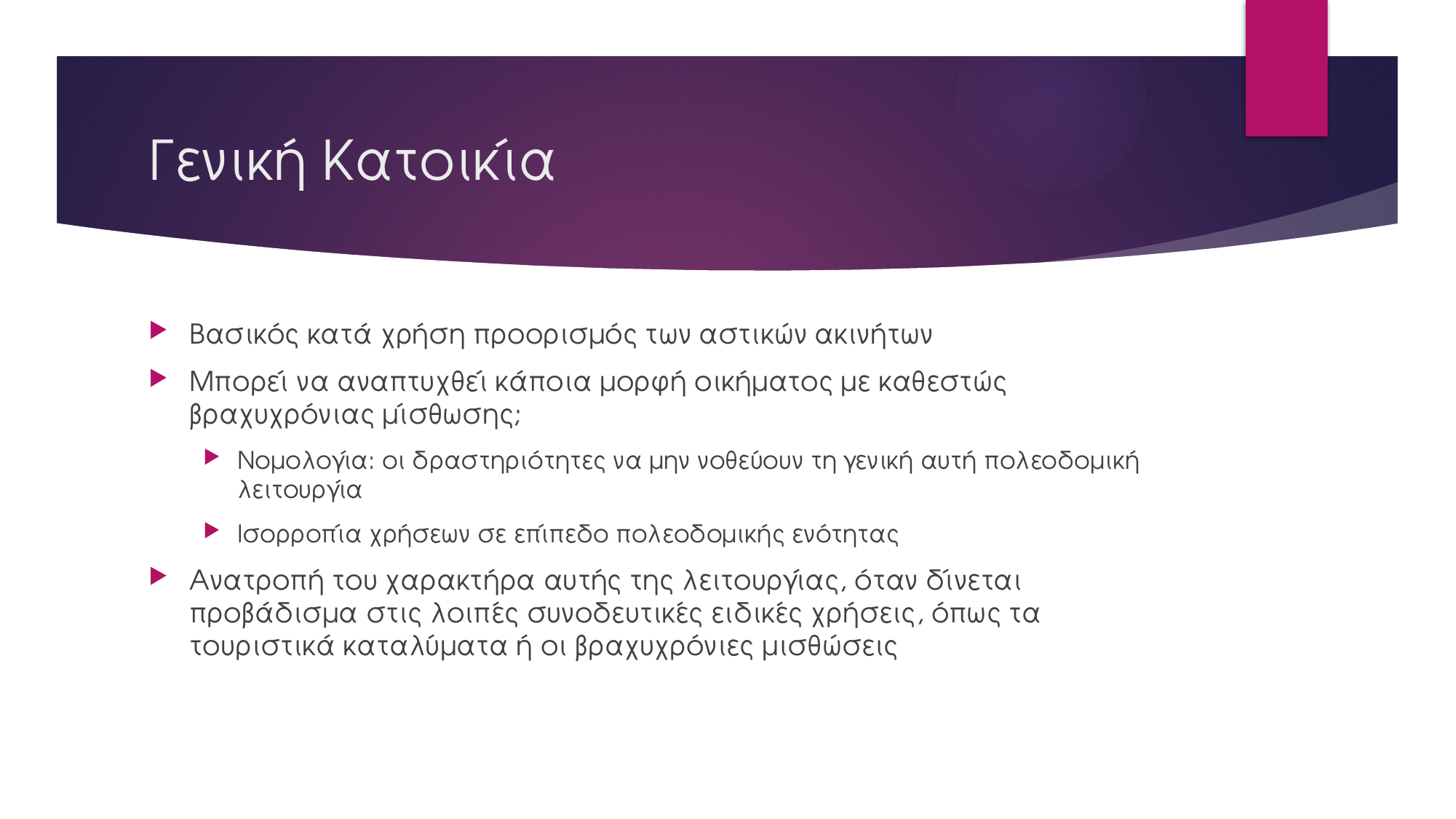

# Γενική Κατοικία
Βασικός κατά χρήση προορισμός των αστικών ακινήτων
Μπορεί να αναπτυχθεί κάποια μορφή οικήματος με καθεστώς βραχυχρόνιας μίσθωσης;
Νομολογία: οι δραστηριότητες να μην νοθεύουν τη γενική αυτή πολεοδομική λειτουργία
Ισορροπία χρήσεων σε επίπεδο πολεοδομικής ενότητας
Ανατροπή του χαρακτήρα αυτής της λειτουργίας, όταν δίνεται προβάδισμα στις λοιπές συνοδευτικές ειδικές χρήσεις, όπως τα τουριστικά καταλύματα ή οι βραχυχρόνιες μισθώσεις